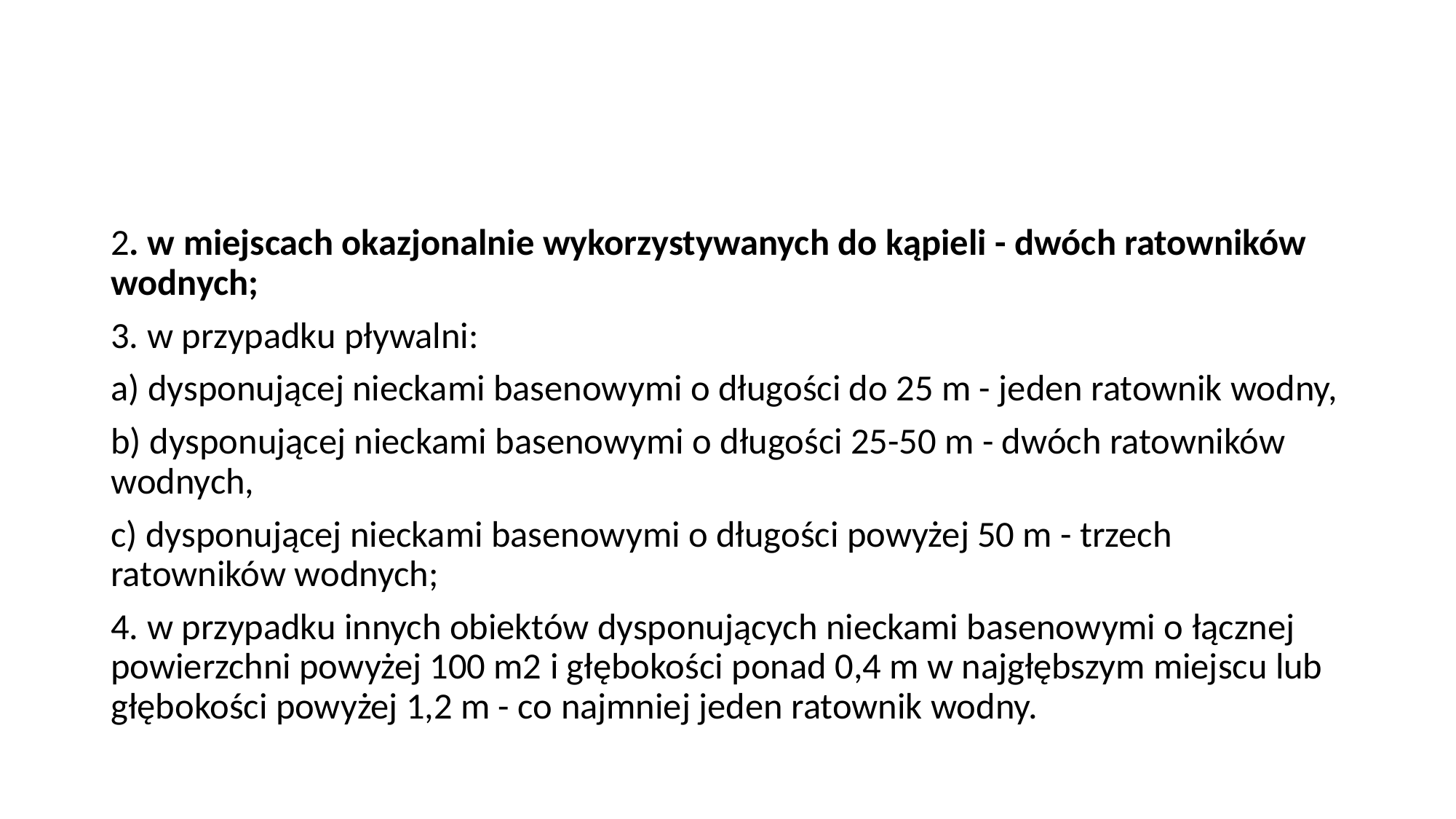

#
2. w miejscach okazjonalnie wykorzystywanych do kąpieli - dwóch ratowników wodnych;
3. w przypadku pływalni:
a) dysponującej nieckami basenowymi o długości do 25 m - jeden ratownik wodny,
b) dysponującej nieckami basenowymi o długości 25-50 m - dwóch ratowników wodnych,
c) dysponującej nieckami basenowymi o długości powyżej 50 m - trzech ratowników wodnych;
4. w przypadku innych obiektów dysponujących nieckami basenowymi o łącznej powierzchni powyżej 100 m2 i głębokości ponad 0,4 m w najgłębszym miejscu lub głębokości powyżej 1,2 m - co najmniej jeden ratownik wodny.